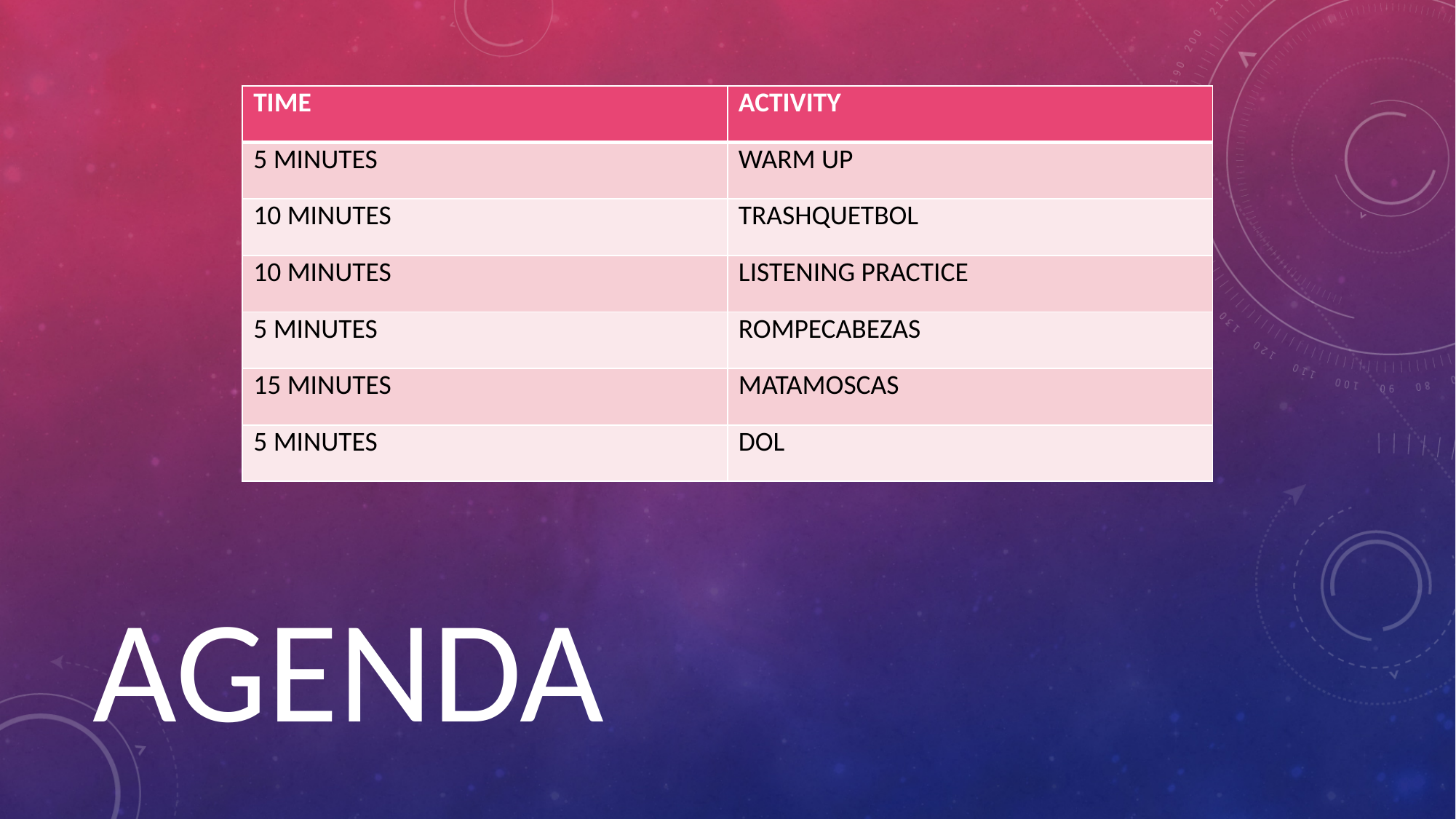

| TIME | ACTIVITY |
| --- | --- |
| 5 MINUTES | WARM UP |
| 10 MINUTES | TRASHQUETBOL |
| 10 MINUTES | LISTENING PRACTICE |
| 5 MINUTES | ROMPECABEZAS |
| 15 MINUTES | MATAMOSCAS |
| 5 MINUTES | DOL |
Agenda